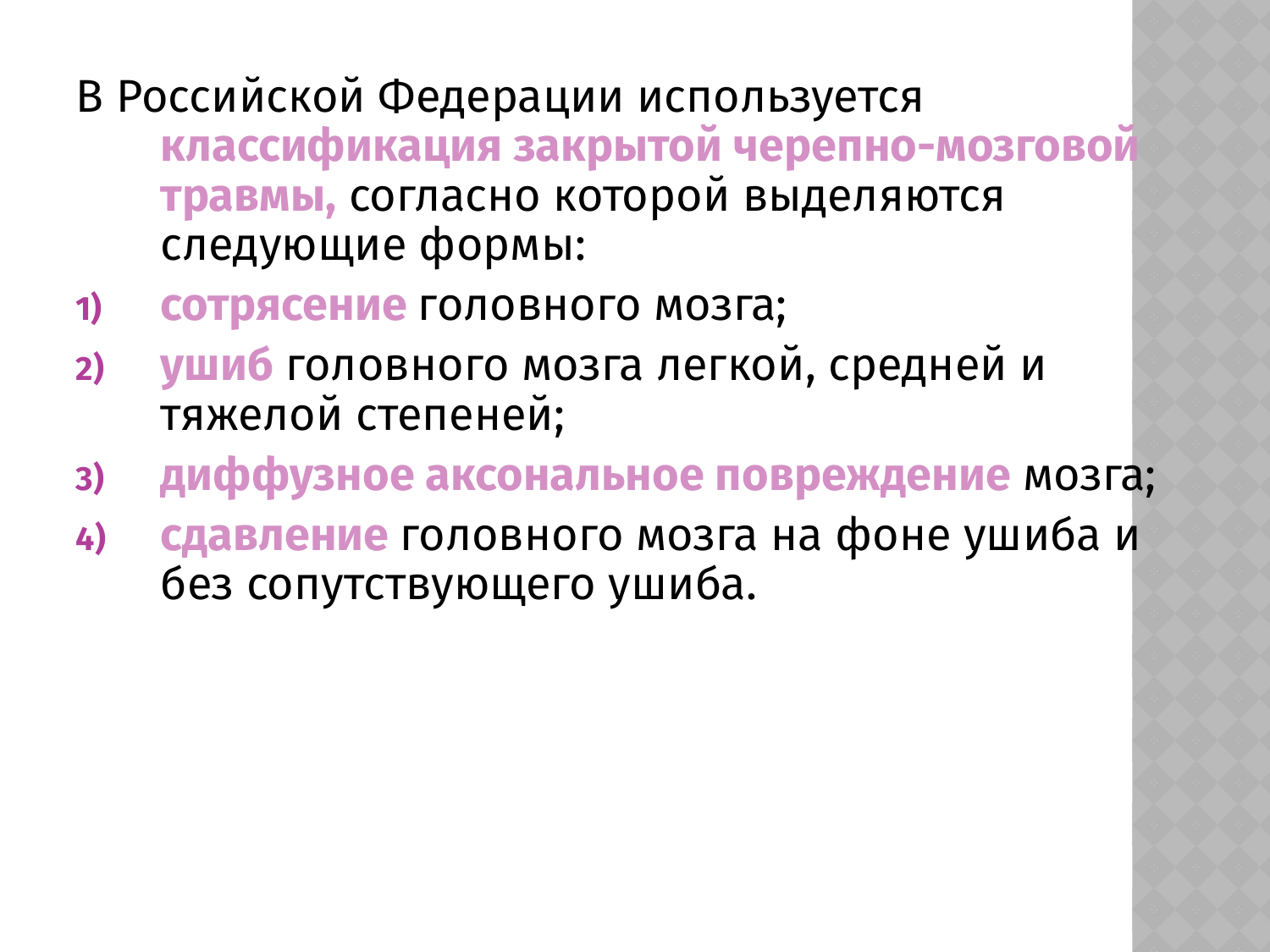

В Российской Федерации используется классификация закрытой черепно-мозговой травмы, согласно которой выделяются следующие формы:
сотрясение головного мозга;
ушиб головного мозга легкой, средней и тяжелой степеней;
диффузное аксональное повреждение мозга;
сдавление головного мозга на фоне ушиба и без сопутствующего ушиба.